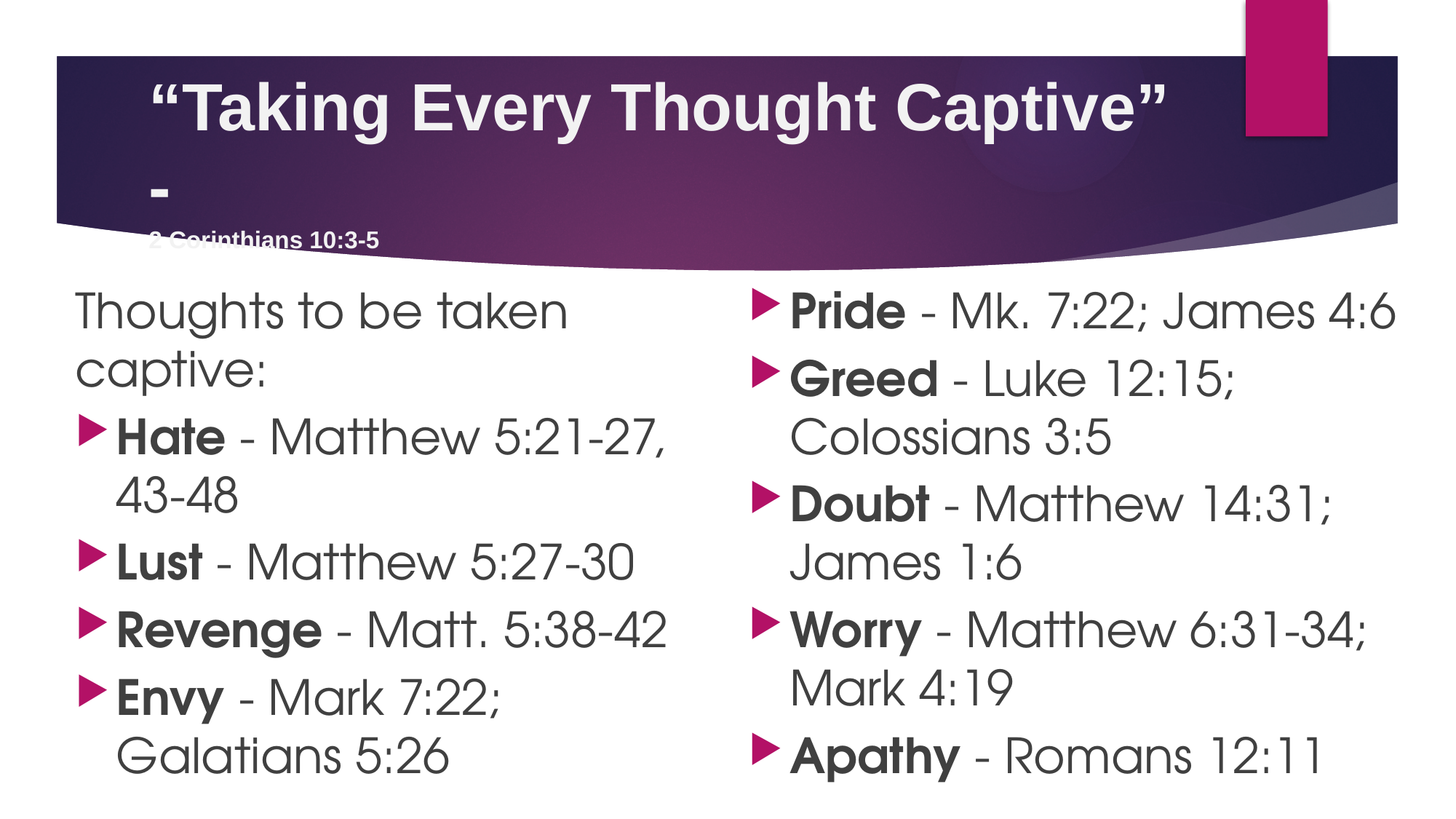

# “Taking Every Thought Captive” - 2 Corinthians 10:3-5
Thoughts to be taken captive:
Hate - Matthew 5:21-27, 43-48
Lust - Matthew 5:27-30
Revenge - Matt. 5:38-42
Envy - Mark 7:22;
Galatians 5:26
Pride - Mk. 7:22; James 4:6
Greed - Luke 12:15; Colossians 3:5
Doubt - Matthew 14:31; James 1:6
Worry - Matthew 6:31-34; Mark 4:19
Apathy - Romans 12:11